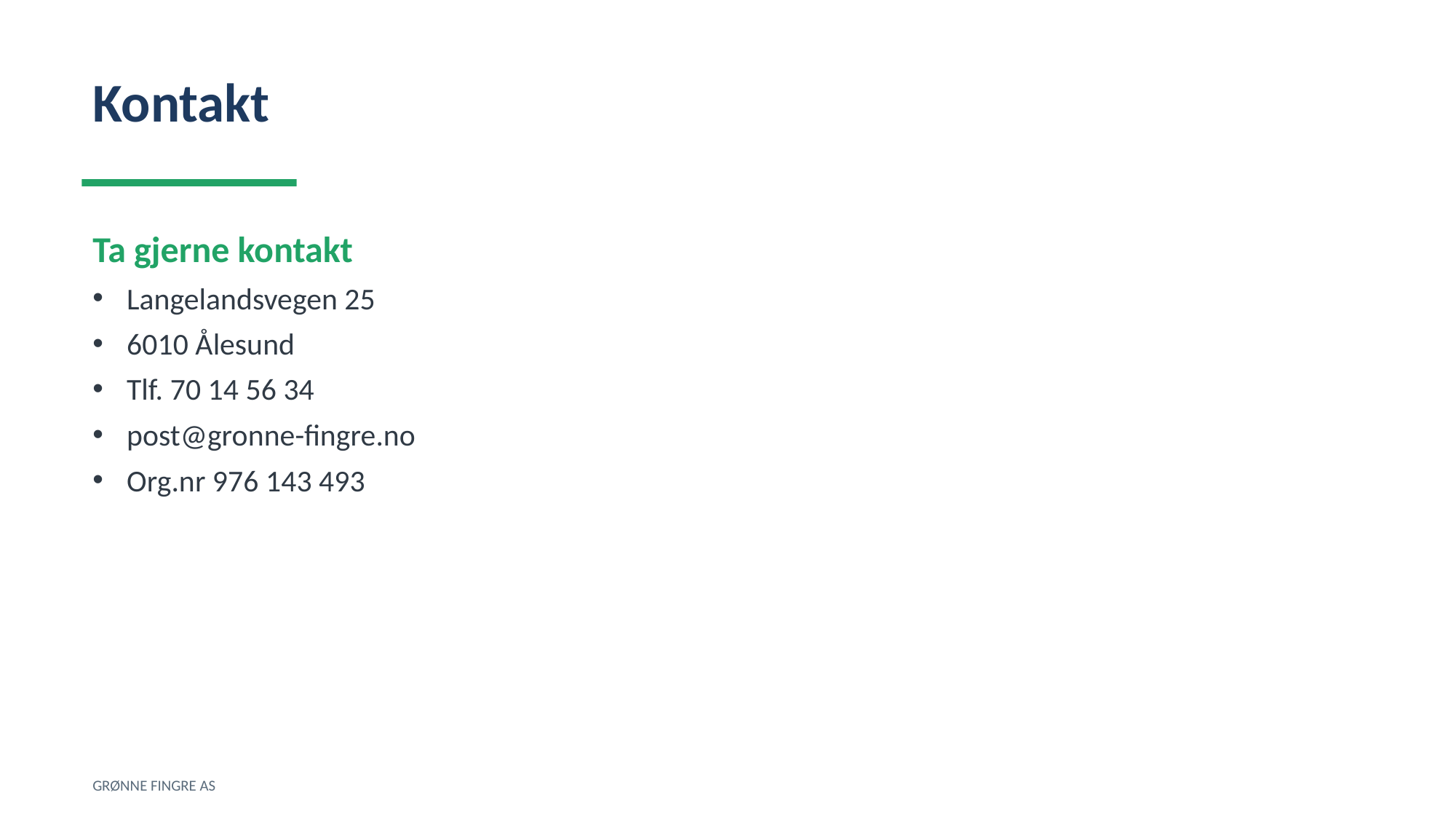

Kontakt

Ta gjerne kontakt
Langelandsvegen 25
6010 Ålesund
Tlf. 70 14 56 34
post@gronne-fingre.no
Org.nr 976 143 493
GRØNNE FINGRE AS